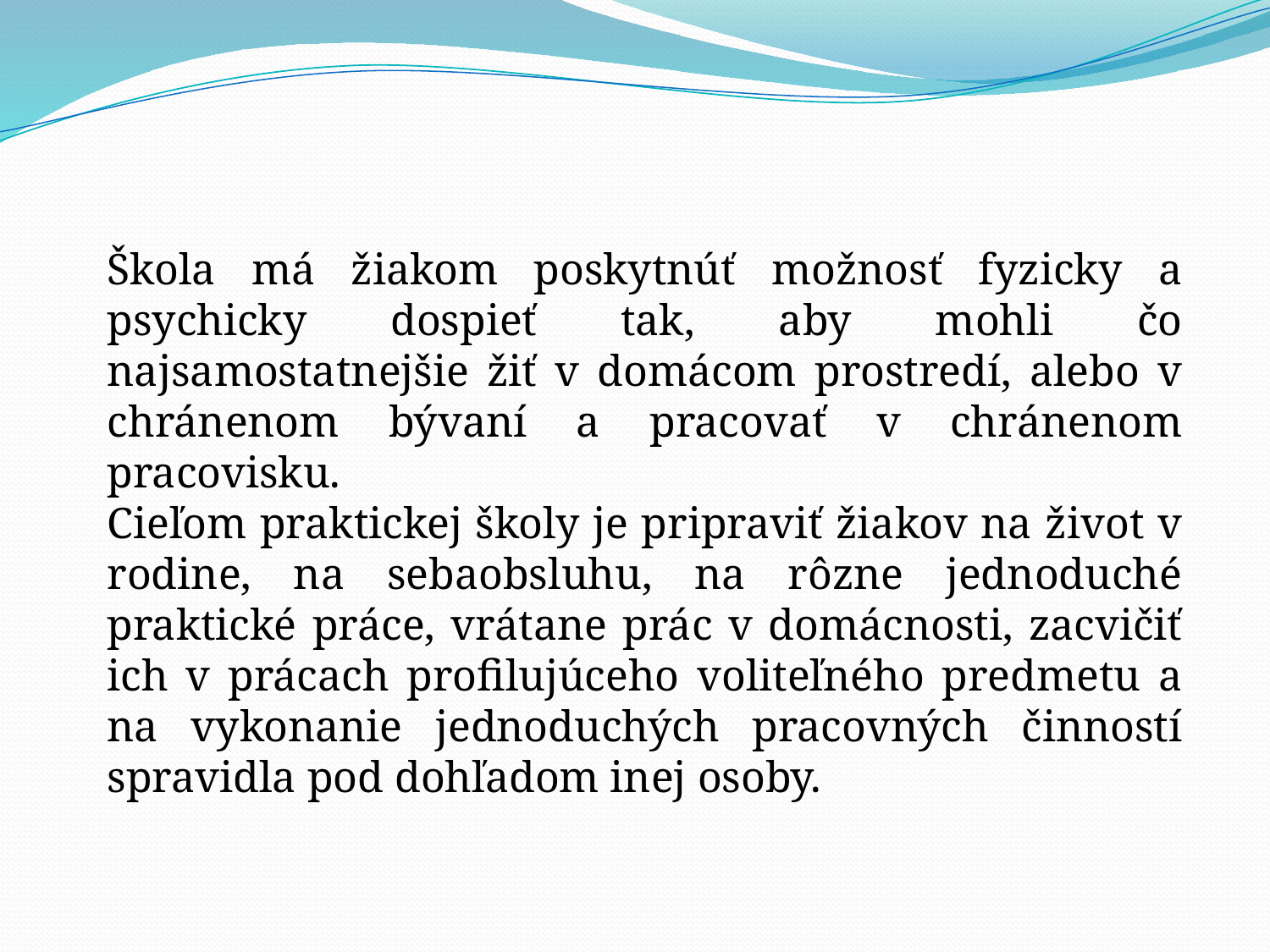

Škola má žiakom poskytnúť možnosť fyzicky a psychicky dospieť tak, aby mohli čo najsamostatnejšie žiť v domácom prostredí, alebo v chránenom bývaní a pracovať v chránenom pracovisku.
Cieľom praktickej školy je pripraviť žiakov na život v rodine, na sebaobsluhu, na rôzne jednoduché praktické práce, vrátane prác v domácnosti, zacvičiť ich v prácach profilujúceho voliteľného predmetu a na vykonanie jednoduchých pracovných činností spravidla pod dohľadom inej osoby.